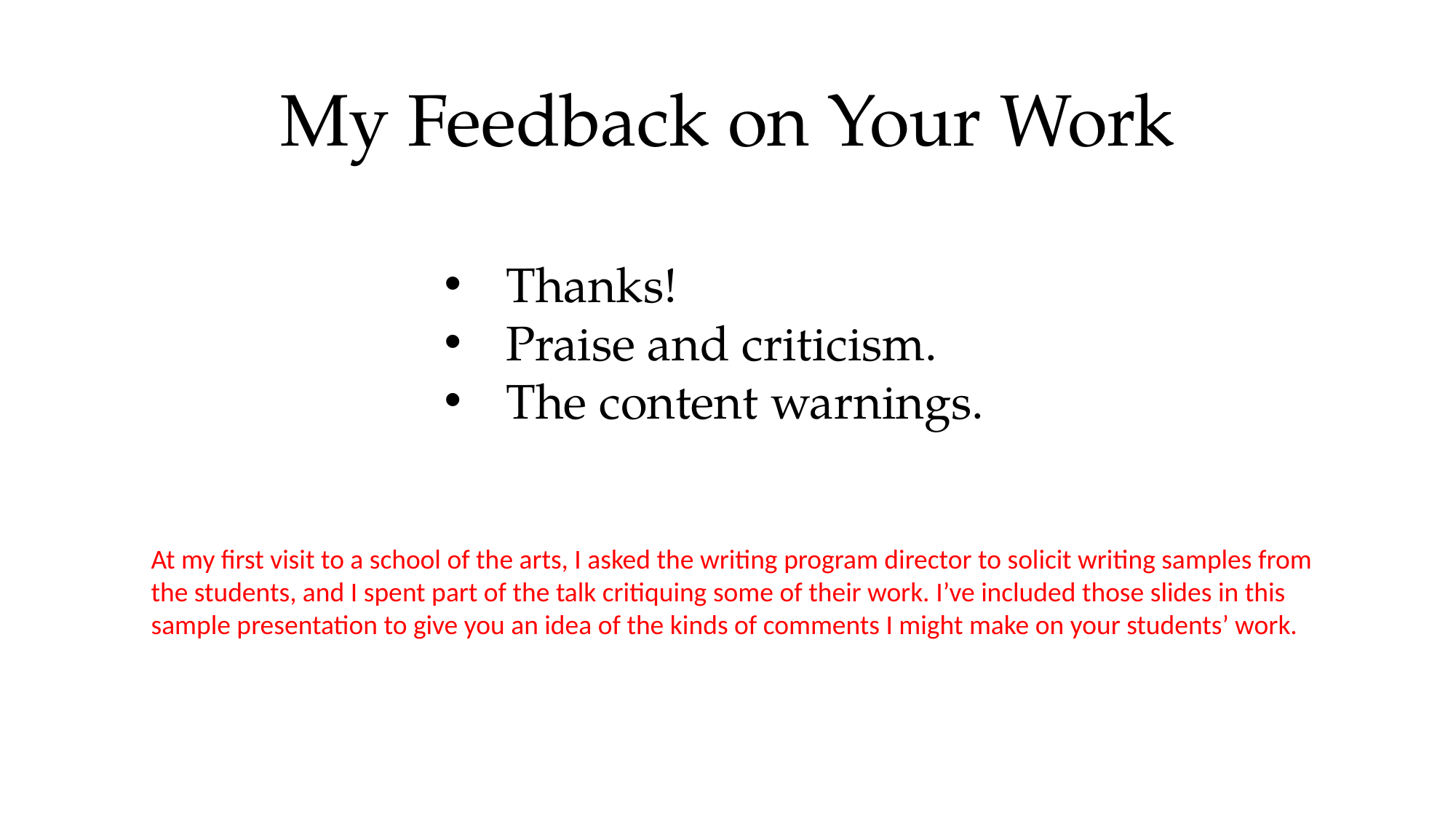

# My Feedback on Your Work
Thanks!
Praise and criticism.
The content warnings.
At my first visit to a school of the arts, I asked the writing program director to solicit writing samples from the students, and I spent part of the talk critiquing some of their work. I’ve included those slides in this sample presentation to give you an idea of the kinds of comments I might make on your students’ work.